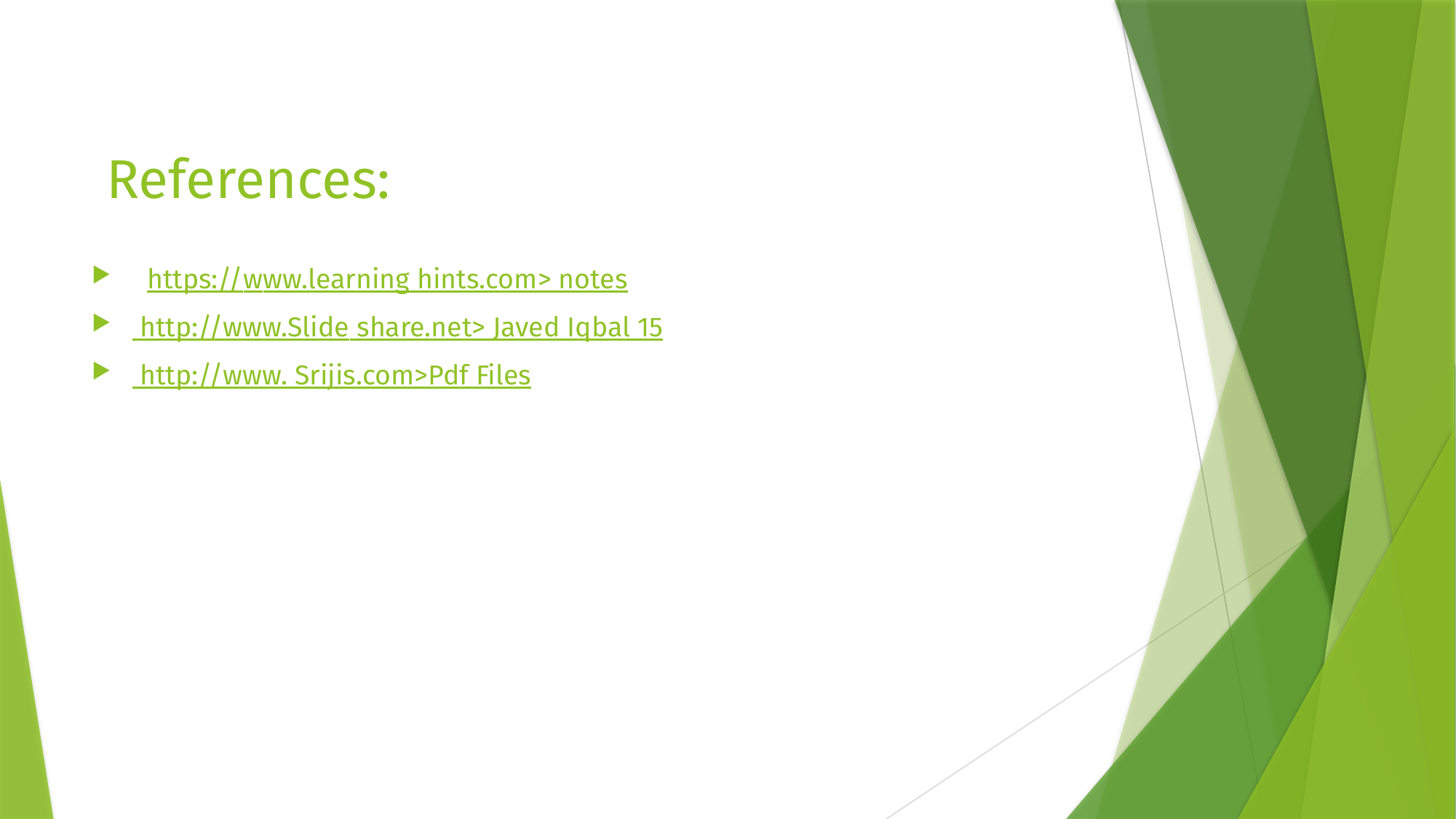

# References:
  https://www.learning hints.com> notes
 http://www.Slide share.net> Javed Iqbal 15
 http://www. Srijis.com>Pdf Files